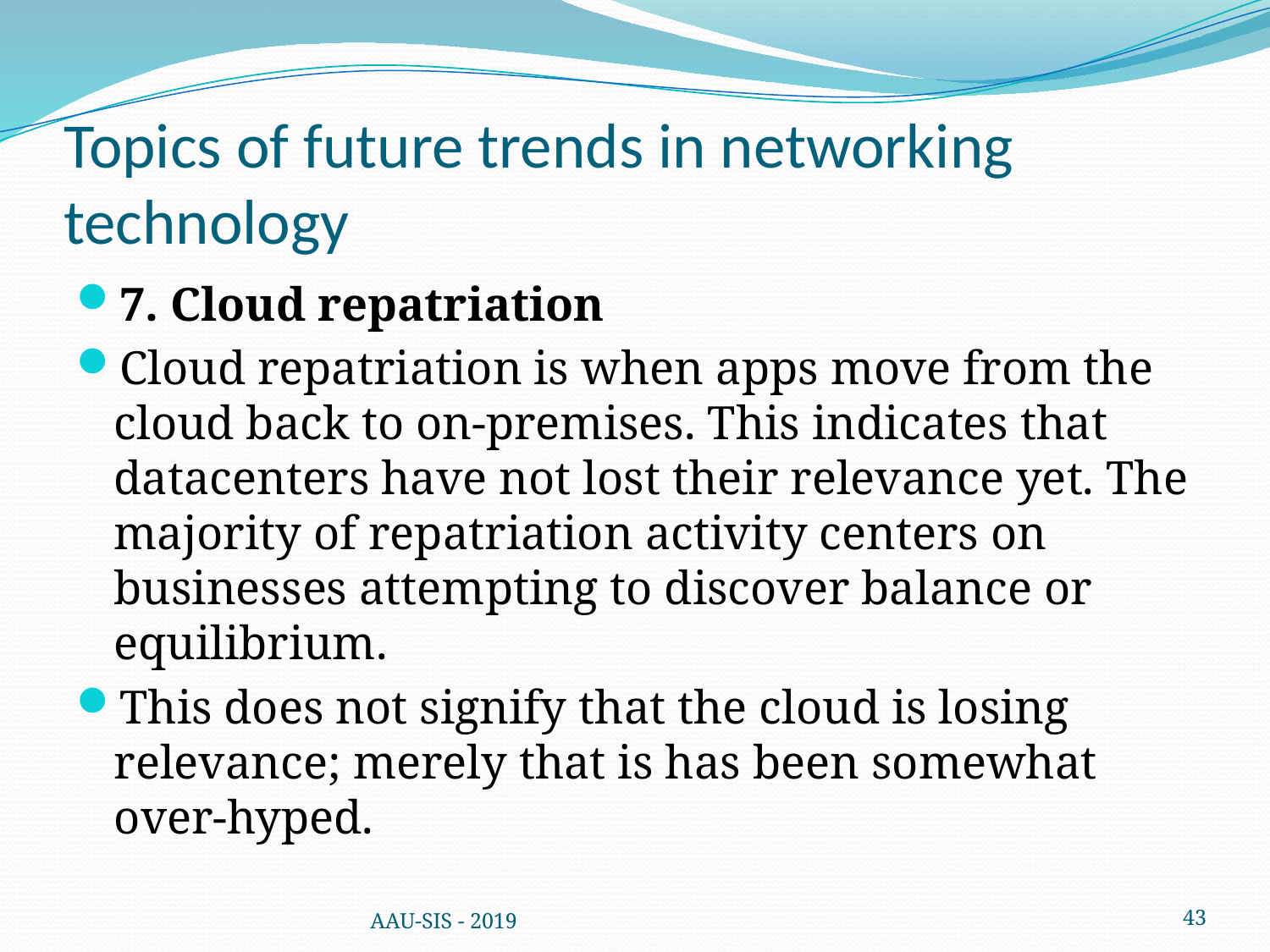

# Topics of future trends in networking technology
7. Cloud repatriation
Cloud repatriation is when apps move from the cloud back to on-premises. This indicates that datacenters have not lost their relevance yet. The majority of repatriation activity centers on businesses attempting to discover balance or equilibrium.
This does not signify that the cloud is losing relevance; merely that is has been somewhat over-hyped.

AAU-SIS - 2019
43